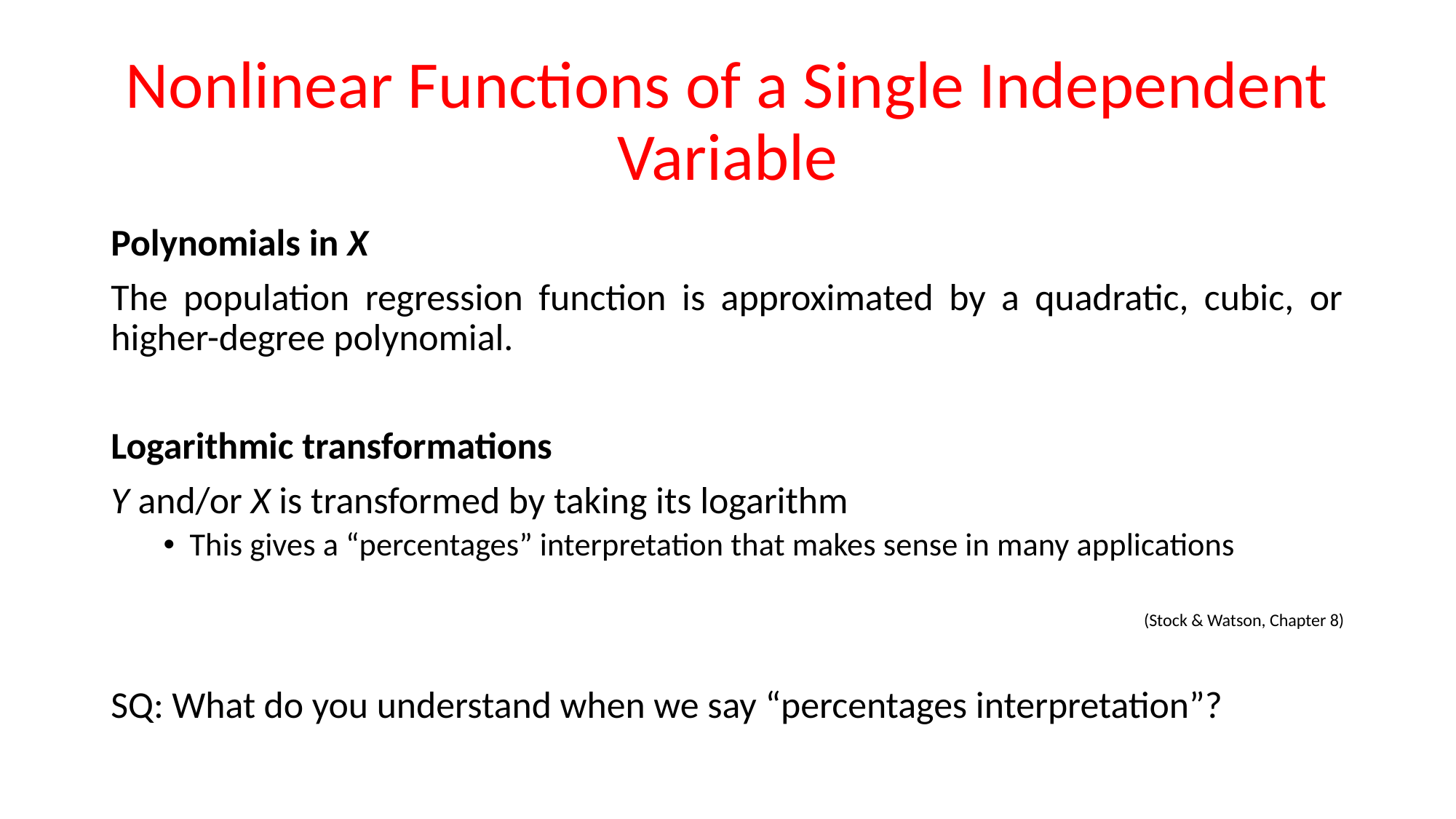

# Nonlinear Functions of a Single Independent Variable
Polynomials in X
The population regression function is approximated by a quadratic, cubic, or higher-degree polynomial.

Logarithmic transformations
Y and/or X is transformed by taking its logarithm
This gives a “percentages” interpretation that makes sense in many applications

(Stock & Watson, Chapter 8)

SQ: What do you understand when we say “percentages interpretation”?